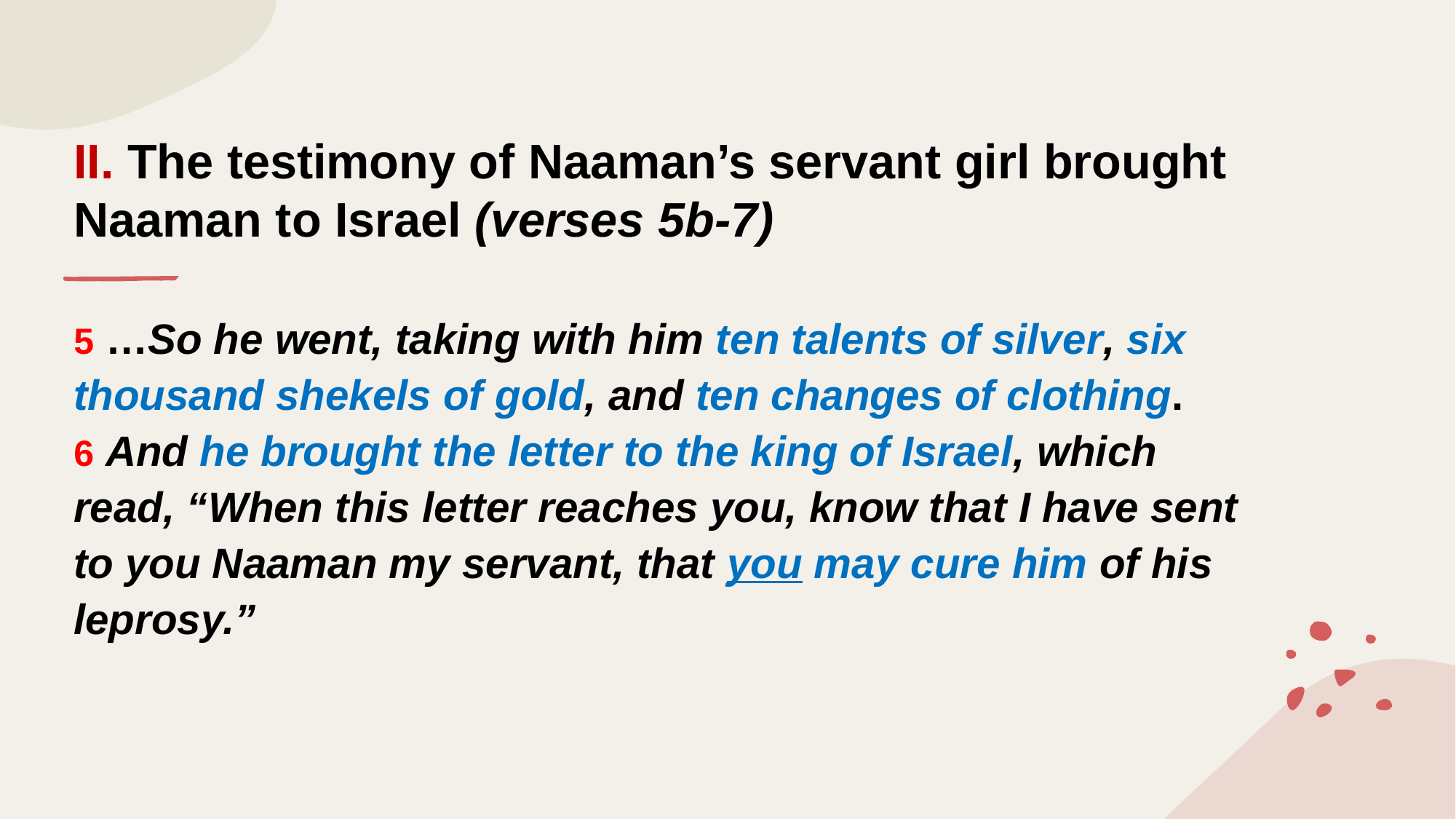

# II. The testimony of Naaman’s servant girl brought Naaman to Israel (verses 5b-7)
5 …So he went, taking with him ten talents of silver, six thousand shekels of gold, and ten changes of clothing. 6 And he brought the letter to the king of Israel, which read, “When this letter reaches you, know that I have sent to you Naaman my servant, that you may cure him of his leprosy.”